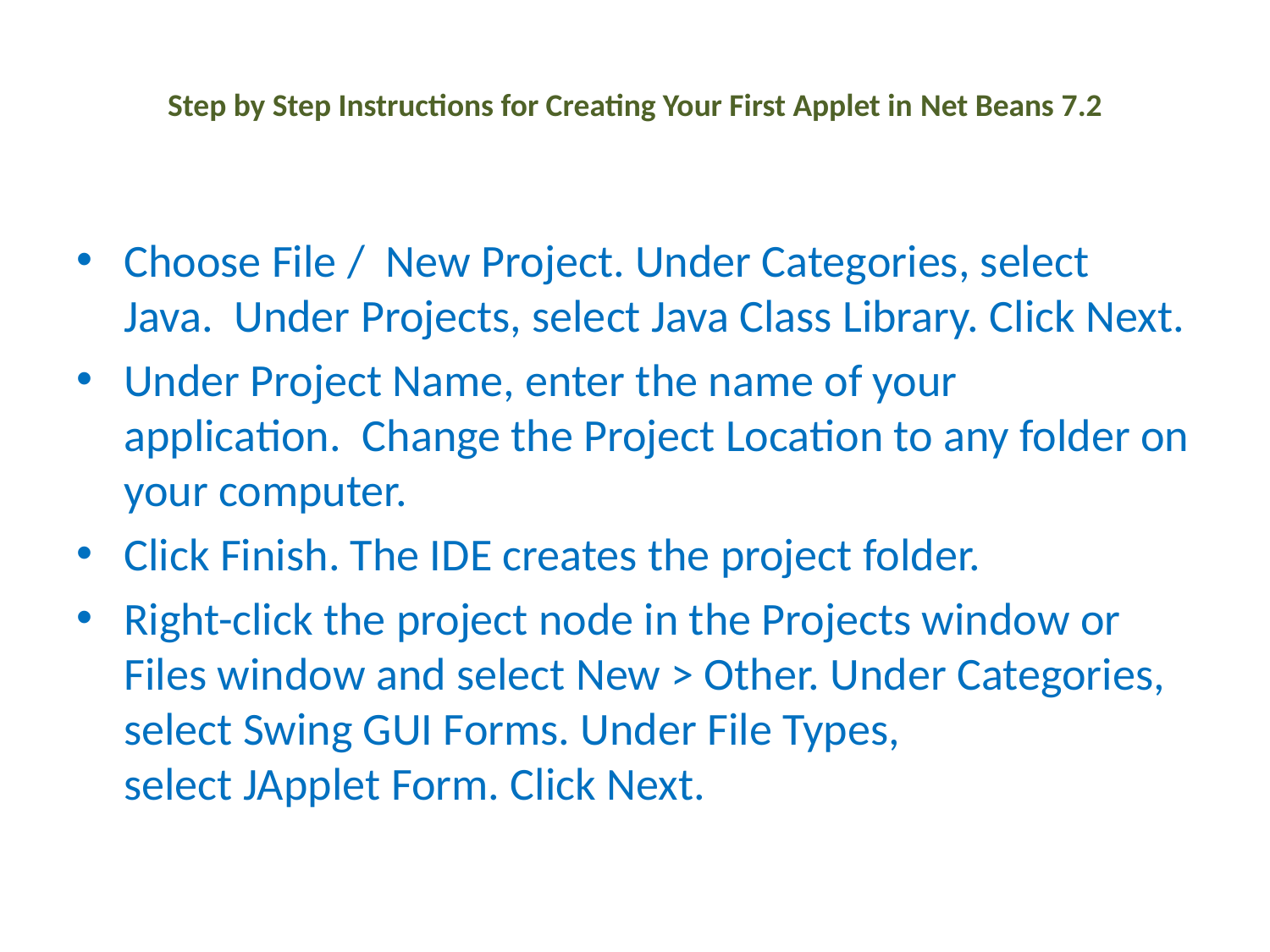

# Step by Step Instructions for Creating Your First Applet in Net Beans 7.2

Choose File /  New Project. Under Categories, select Java.  Under Projects, select Java Class Library. Click Next.
Under Project Name, enter the name of your application.  Change the Project Location to any folder on your computer.
Click Finish. The IDE creates the project folder.
Right-click the project node in the Projects window or  Files window and select New > Other. Under Categories, select Swing GUI Forms. Under File Types, select JApplet Form. Click Next.